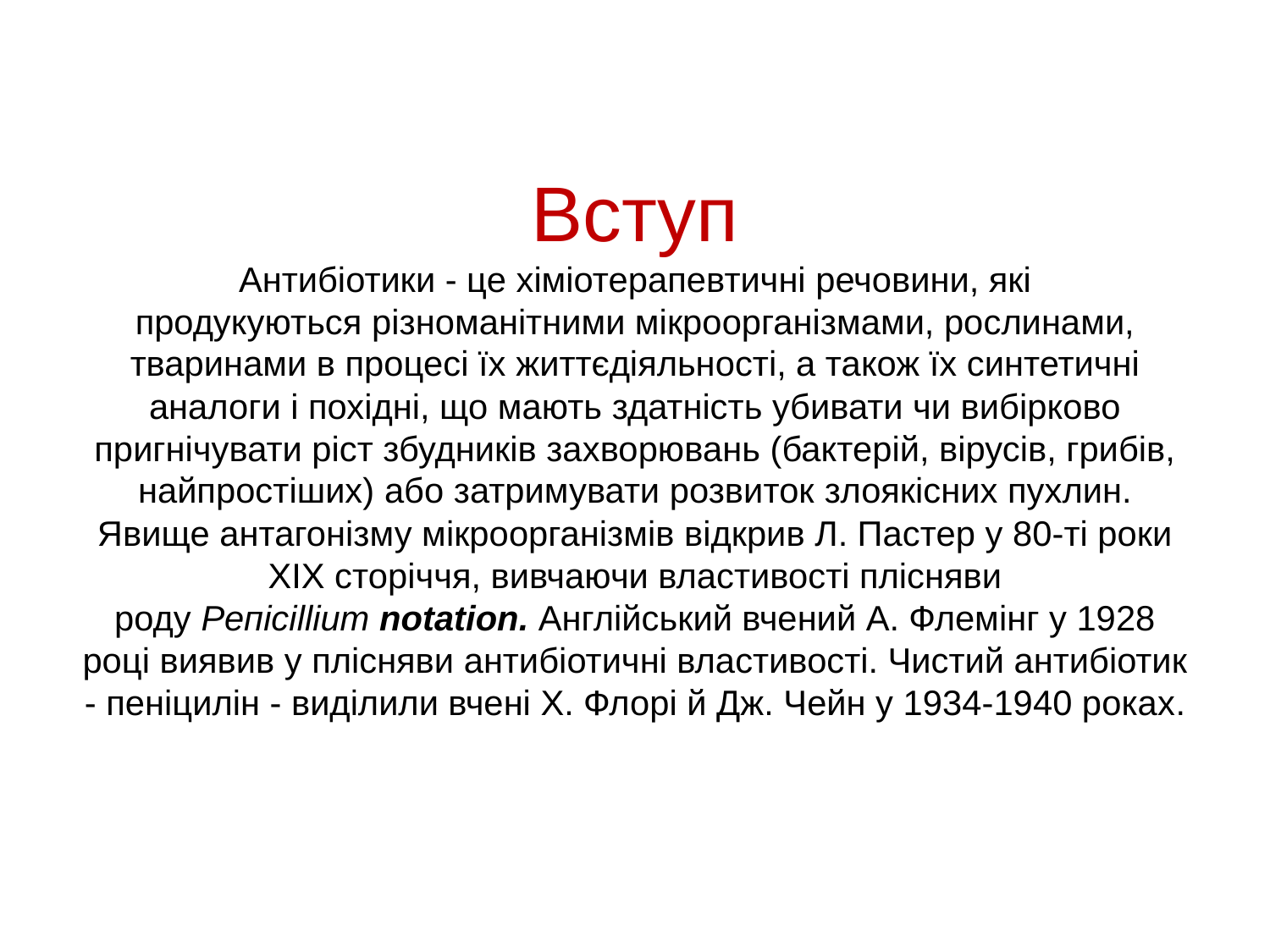

# Вступ Антибіотики - це хіміотерапевтичні речовини, які продукуються різноманітними мікроорганізмами, рослинами, тваринами в процесі їх життєдіяльності, а також їх синтетичні аналоги і похідні, що мають здатність убивати чи вибірково пригнічувати ріст збудників захворювань (бактерій, вірусів, грибів, найпростіших) або затримувати розвиток злоякісних пухлин. Явище антагонізму мікроорганізмів відкрив Л. Пастер у 80-ті роки XIX сторіччя, вивчаючи властивості плісняви роду Репісіlliит notation. Англійський вчений А. Флемінг у 1928 році виявив у плісняви антибіотичні властивості. Чистий антибіотик - пеніцилін - виділили вчені X. Флорі й Дж. Чейн у 1934-1940 роках.